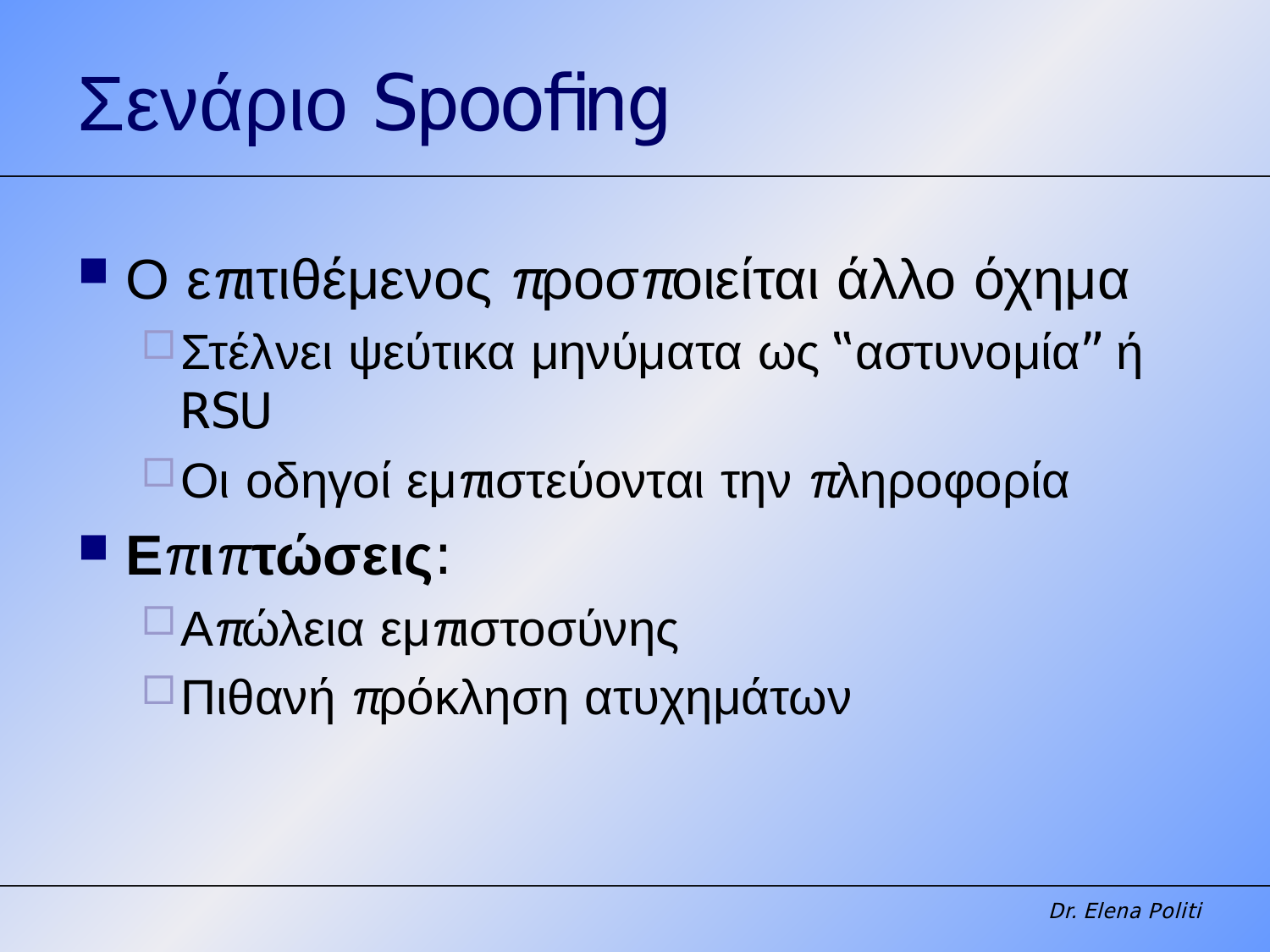

# Σενάριο Spoofing
Ο επιτιθέμενος προσποιείται άλλο όχημα
Στέλνει ψεύτικα μηνύματα ως “αστυνομία” ή RSU
Οι οδηγοί εμπιστεύονται την πληροφορία
Επιπτώσεις:
Απώλεια εμπιστοσύνης
Πιθανή πρόκληση ατυχημάτων

Dr. Elena Politi